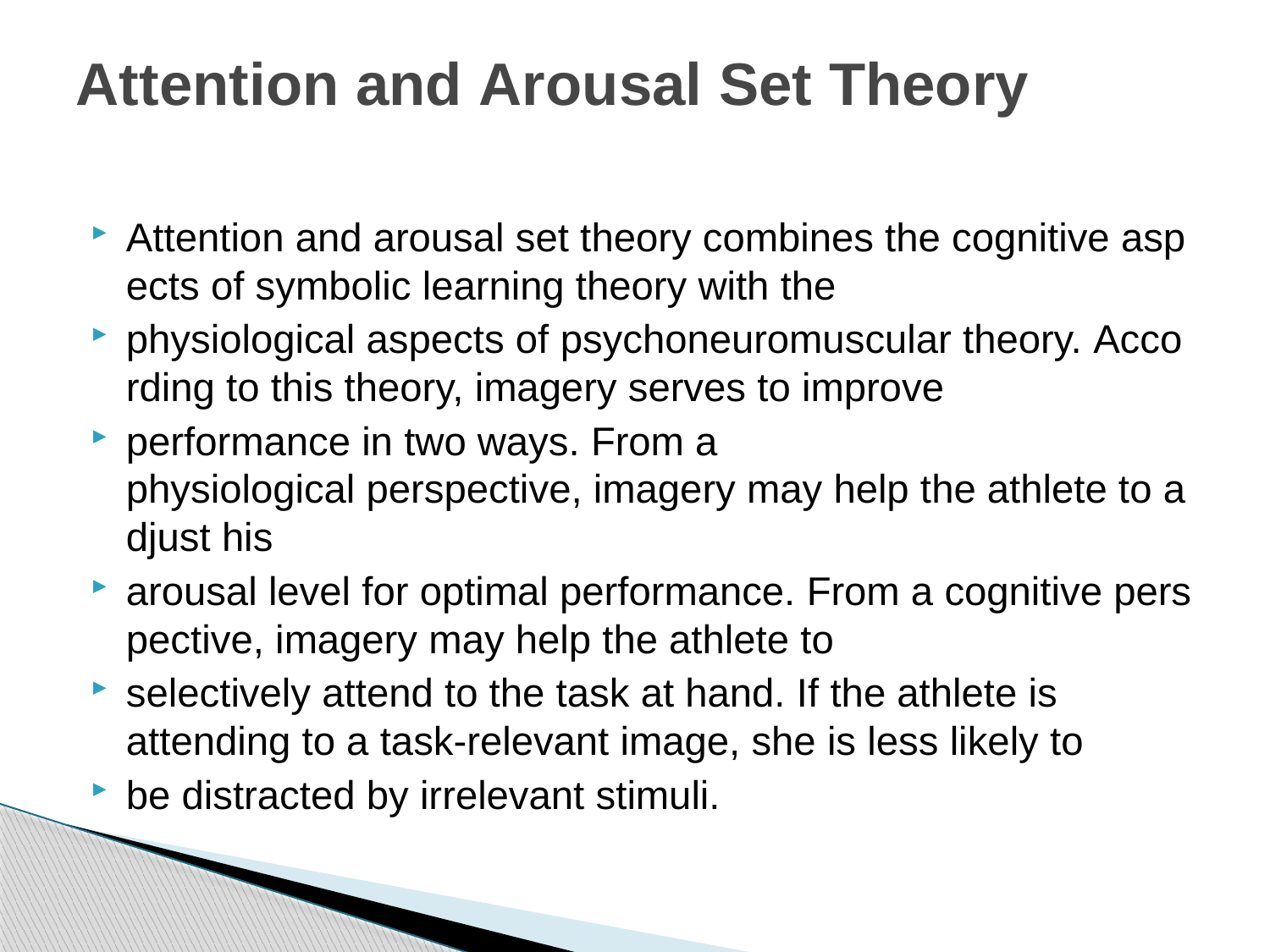

# Attention and Arousal Set Theory
Attention and arousal set theory combines the cognitive aspects of symbolic learning theory with the
physiological aspects of psychoneuromuscular theory. According to this theory, imagery serves to improve
performance in two ways. From a physiological perspective, imagery may help the athlete to adjust his
arousal level for optimal performance. From a cognitive perspective, imagery may help the athlete to
selectively attend to the task at hand. If the athlete is attending to a task-relevant image, she is less likely to
be distracted by irrelevant stimuli.